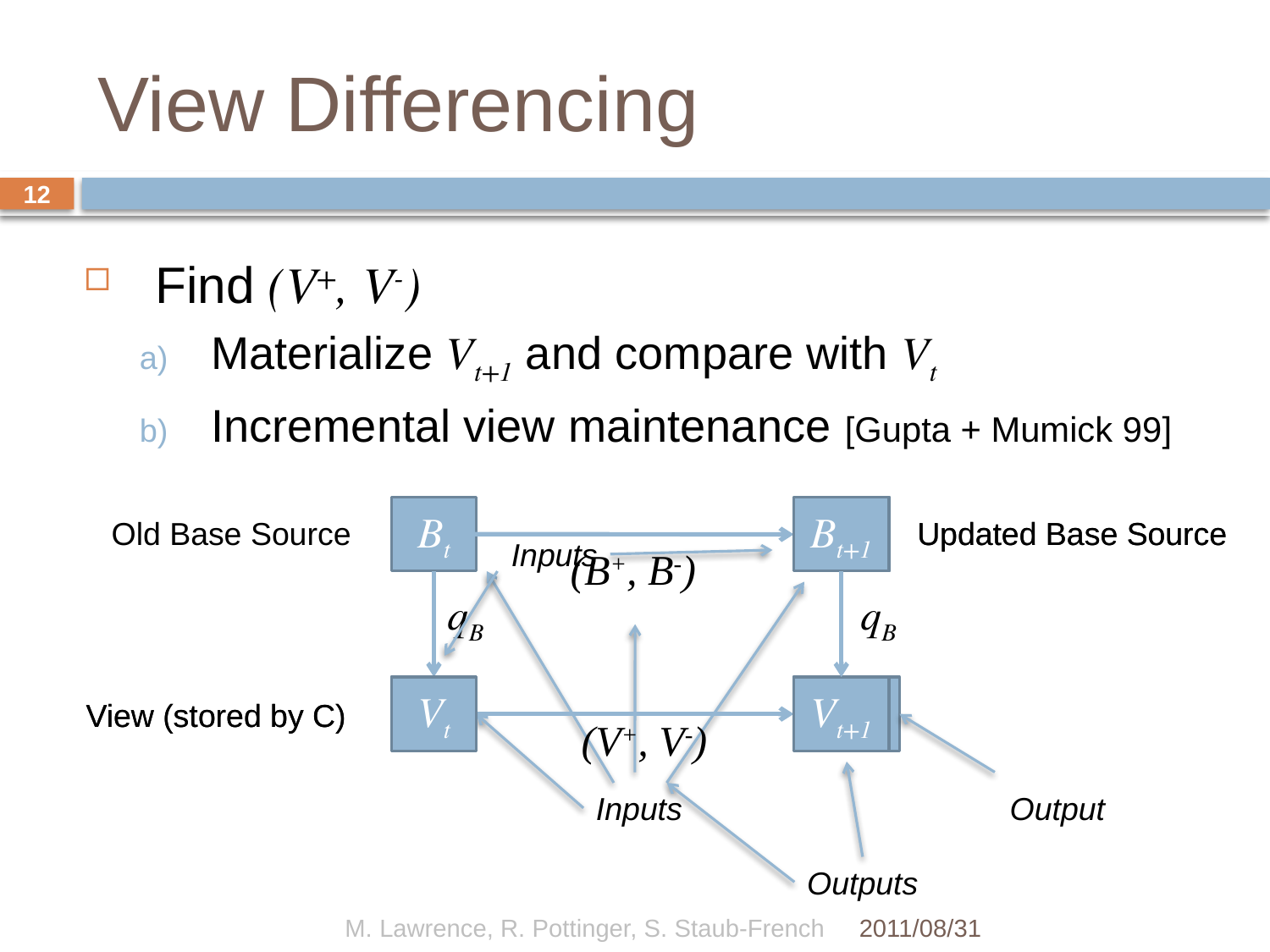

# View Differencing
12
Find (V+, V-)
Materialize Vt+1  and compare with Vt
Incremental view maintenance [Gupta + Mumick 99]

Bt
Bt+1
Old Base Source
Updated Base Source
(B+, B-)
qB
Vt
Vt+1
View (stored by C)
Inputs
Output
Bt+1
Updated Base Source
Inputs
qB
Vt
Vt+1
View (stored by C)
(V+, V-)
Outputs
M. Lawrence, R. Pottinger, S. Staub-French
2011/08/31